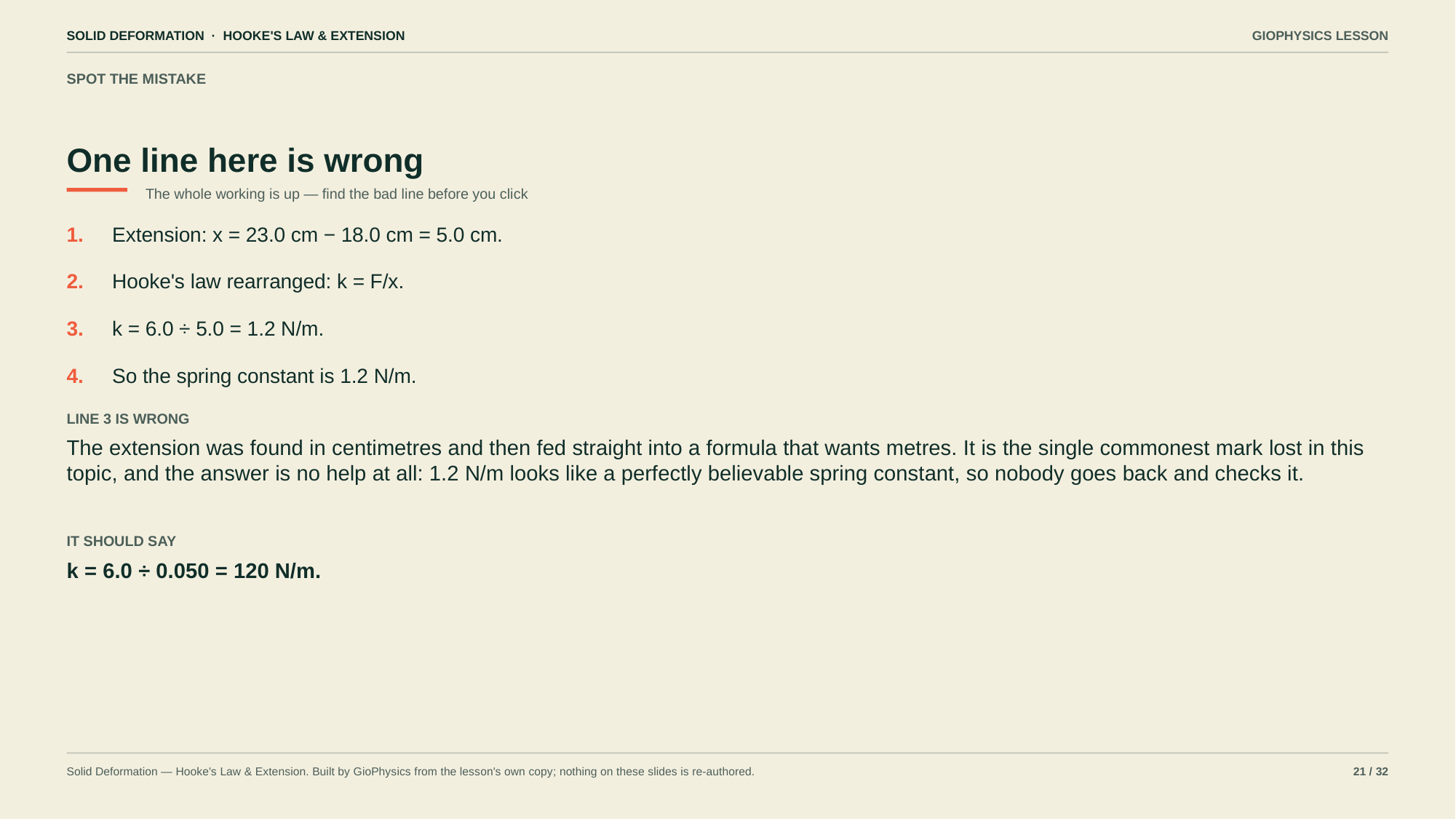

SOLID DEFORMATION  ·  HOOKE'S LAW & EXTENSION
GIOPHYSICS LESSON

SPOT THE MISTAKE
One line here is wrong
The whole working is up — find the bad line before you click

1.
Extension: x = 23.0 cm − 18.0 cm = 5.0 cm.
2.
Hooke's law rearranged: k = F/x.
3.
k = 6.0 ÷ 5.0 = 1.2 N/m.
4.
So the spring constant is 1.2 N/m.
LINE 3 IS WRONG
The extension was found in centimetres and then fed straight into a formula that wants metres. It is the single commonest mark lost in this topic, and the answer is no help at all: 1.2 N/m looks like a perfectly believable spring constant, so nobody goes back and checks it.
IT SHOULD SAY
k = 6.0 ÷ 0.050 = 120 N/m.

Solid Deformation — Hooke's Law & Extension. Built by GioPhysics from the lesson's own copy; nothing on these slides is re-authored.
21 / 32